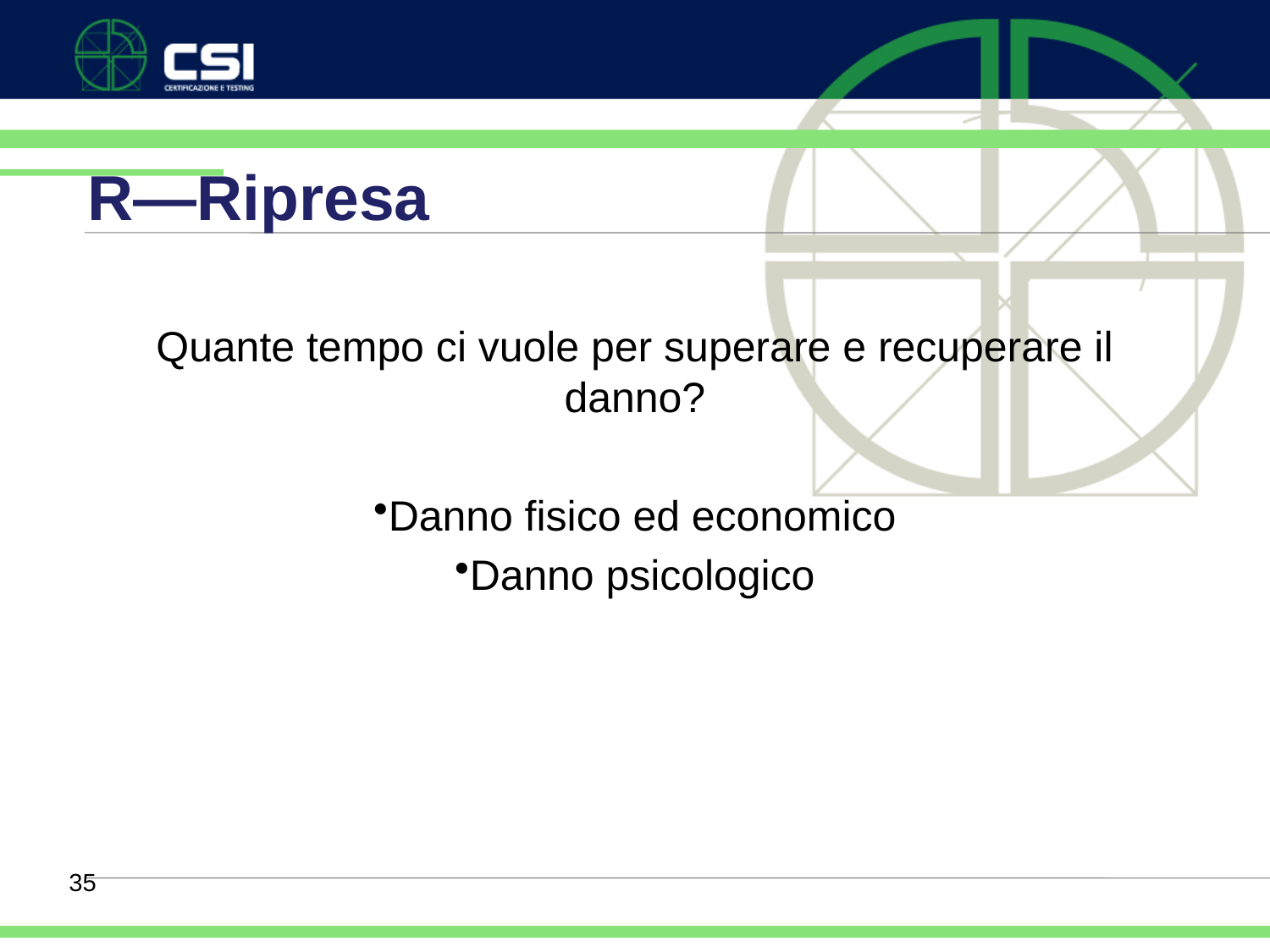

# R—Ripresa

Quante tempo ci vuole per superare e recuperare il danno?

Danno fisico ed economico
Danno psicologico
35